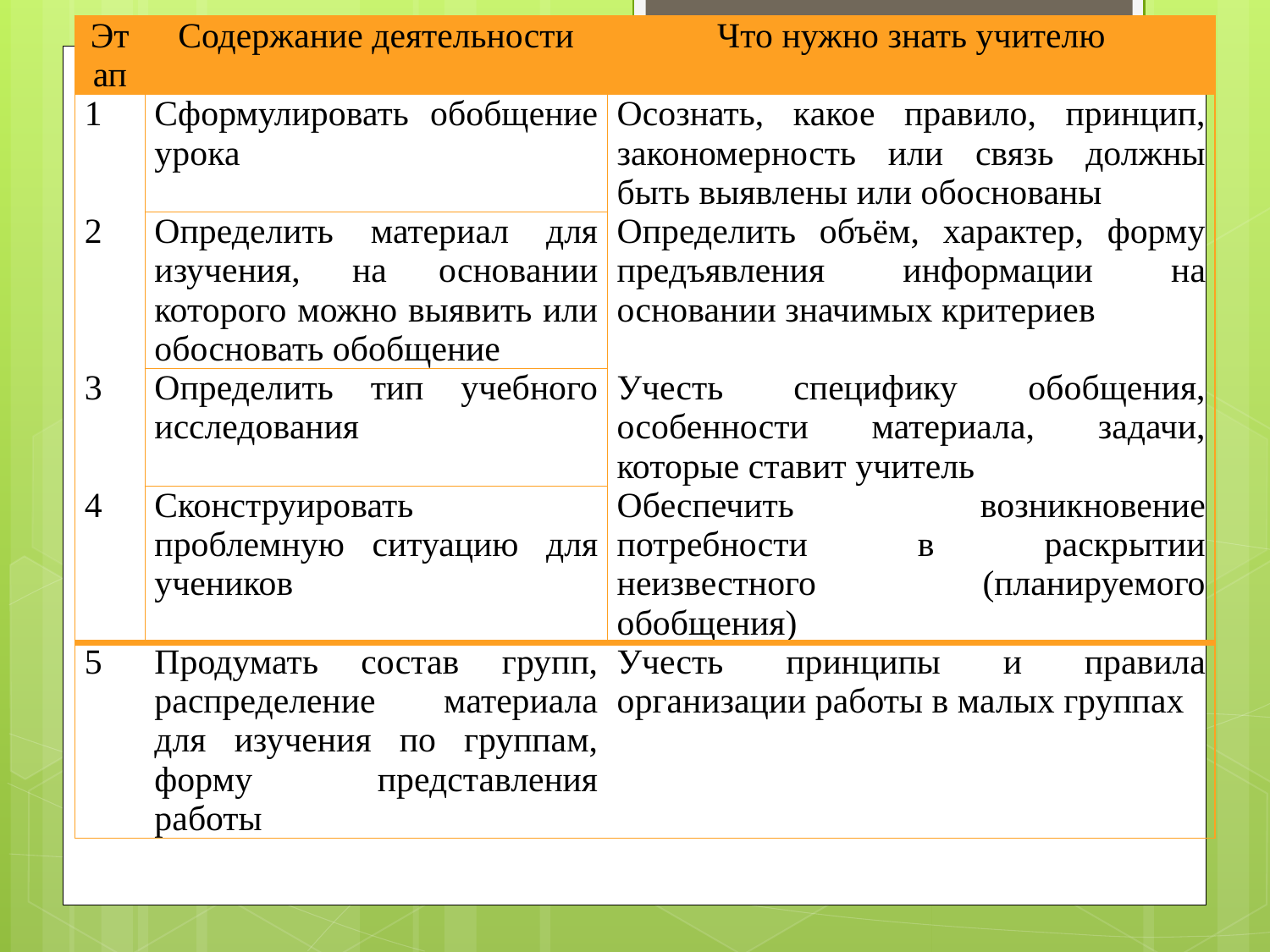

| Этап | Содержание деятельности | Что нужно знать учителю |
| --- | --- | --- |
| 1 | Сформулировать обобщение урока | Осознать, какое правило, принцип, закономерность или связь должны быть выявлены или обоснованы |
| 2 | Определить материал для изучения, на основании которого можно выявить или обосновать обобщение | Определить объём, характер, форму предъявления информации на основании значимых критериев |
| 3 | Определить тип учебного исследования | Учесть специфику обобщения, особенности материала, задачи, которые ставит учитель |
| 4 | Сконструировать проблемную ситуацию для учеников | Обеспечить возникновение потребности в раскрытии неизвестного (планируемого обобщения) |
| 5 | Продумать состав групп, распределение материала для изучения по группам, форму представления работы | Учесть принципы и правила организации работы в малых группах |